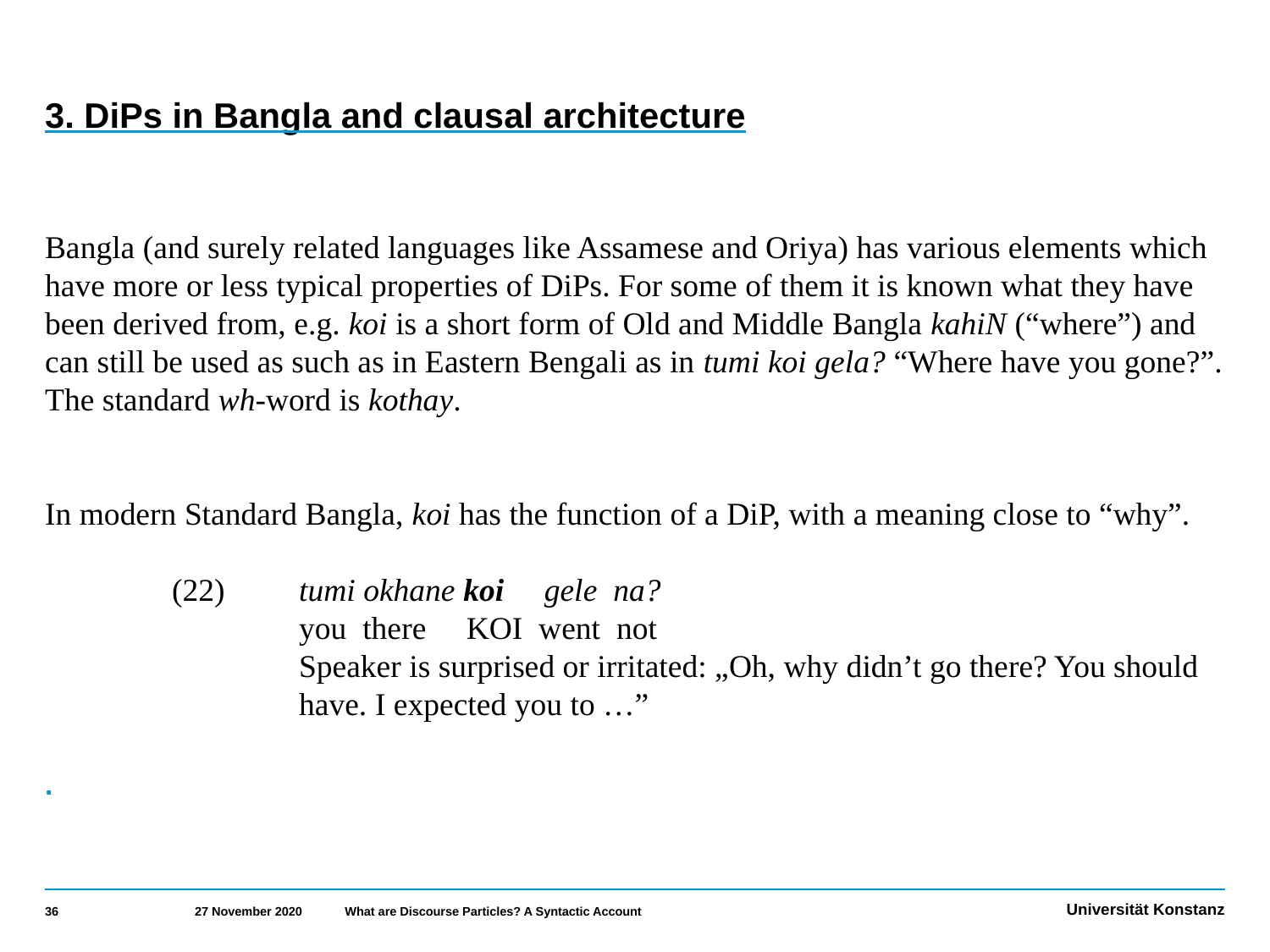

# 3. DiPs in Bangla and clausal architecture

Bangla (and surely related languages like Assamese and Oriya) has various elements which have more or less typical properties of DiPs. For some of them it is known what they have been derived from, e.g. koi is a short form of Old and Middle Bangla kahiN (“where”) and can still be used as such as in Eastern Bengali as in tumi koi gela? “Where have you gone?”. The standard wh-word is kothay.

In modern Standard Bangla, koi has the function of a DiP, with a meaning close to “why”.

	(22) 	tumi okhane koi     gele  na?
		you  there     KOI  went  not
		Speaker is surprised or irritated: „Oh, why didn’t go there? You should 		have. I expected you to …”

.

36
27 November 2020
What are Discourse Particles? A Syntactic Account